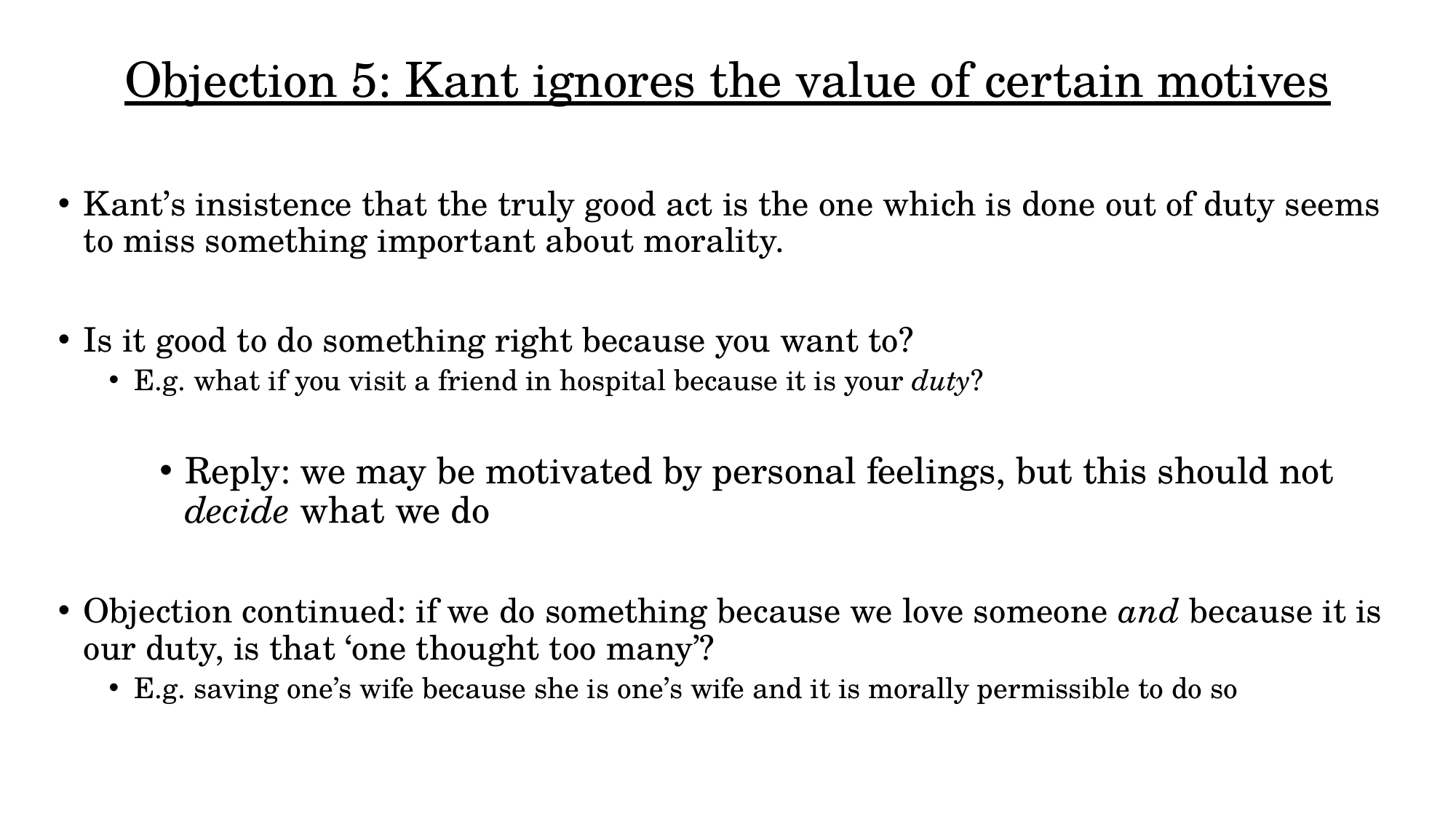

# Objection 5: Kant ignores the value of certain motives
Kant’s insistence that the truly good act is the one which is done out of duty seems to miss something important about morality.

Is it good to do something right because you want to?
E.g. what if you visit a friend in hospital because it is your duty?

Reply: we may be motivated by personal feelings, but this should not decide what we do

Objection continued: if we do something because we love someone and because it is our duty, is that ‘one thought too many’?
E.g. saving one’s wife because she is one’s wife and it is morally permissible to do so